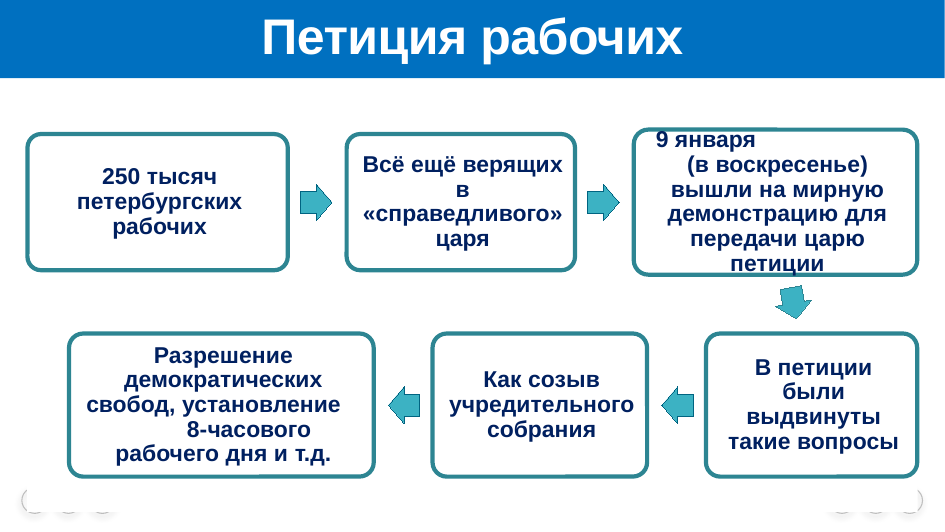

# Петиция рабочих
250 тысяч петербургских рабочих

Всё ещё верящих в «справедливого» царя

9 января                       (в воскресенье) вышли на мирную демонстрацию для передачи царю петиции

В петиции были выдвинуты такие вопросы

Как созыв учредительного собрания

Разрешение демократических свобод, установление            8-часового рабочего дня и т.д.